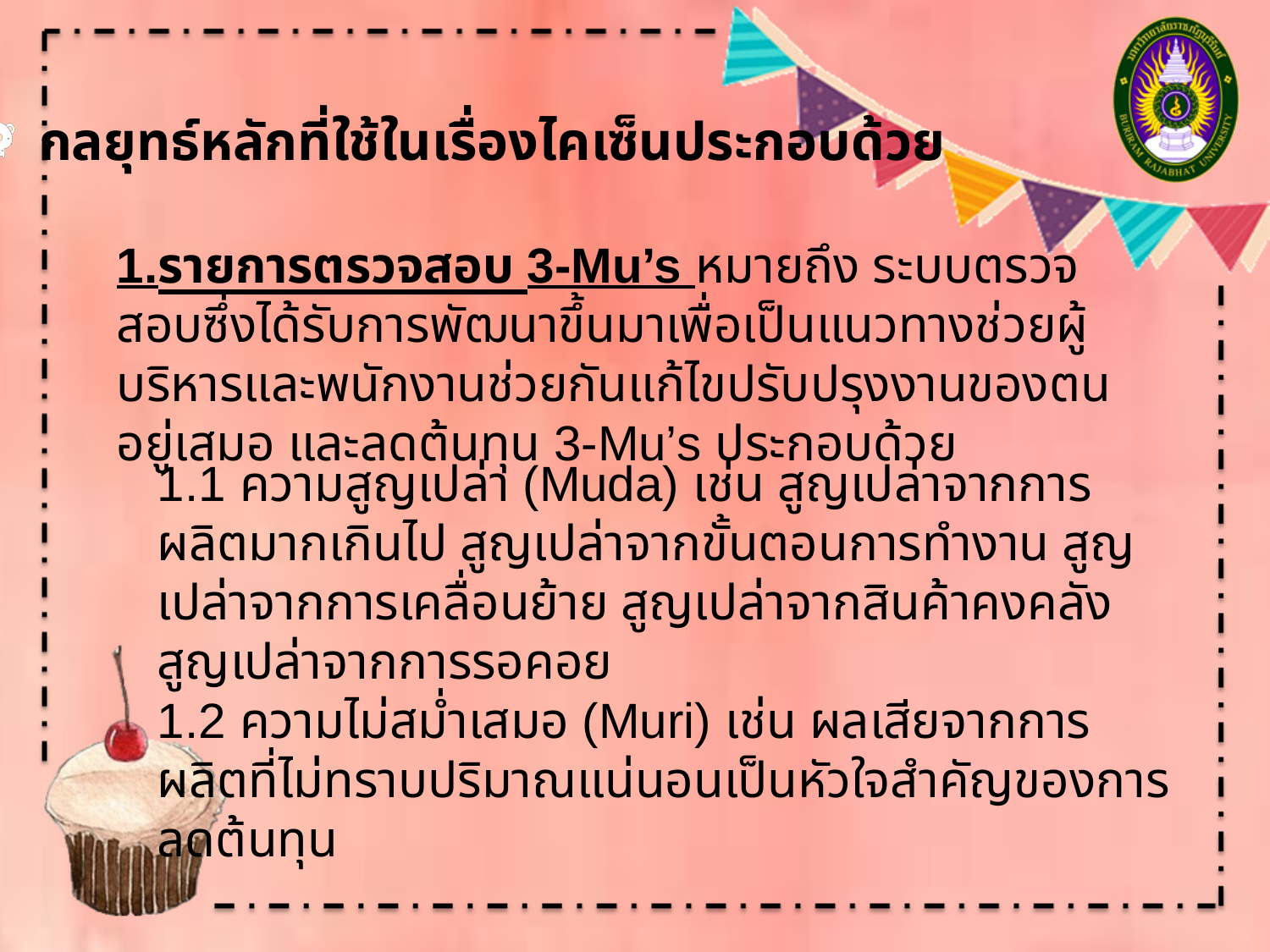

กลยุทธ์หลักที่ใช้ในเรื่องไคเซ็นประกอบด้วย
1.รายการตรวจสอบ 3-Mu’s หมายถึง ระบบตรวจสอบซึ่งได้รับการพัฒนาขึ้นมาเพื่อเป็นแนวทางช่วยผู้บริหารและพนักงานช่วยกันแก้ไขปรับปรุงงานของตนอยู่เสมอ และลดต้นทุน 3-Mu’s ประกอบด้วย
1.1 ความสูญเปล่า (Muda) เช่น สูญเปล่าจากการผลิตมากเกินไป สูญเปล่าจากขั้นตอนการทำงาน สูญเปล่าจากการเคลื่อนย้าย สูญเปล่าจากสินค้าคงคลัง สูญเปล่าจากการรอคอย
1.2 ความไม่สม่ำเสมอ (Muri) เช่น ผลเสียจากการผลิตที่ไม่ทราบปริมาณแน่นอนเป็นหัวใจสำคัญของการลดต้นทุน